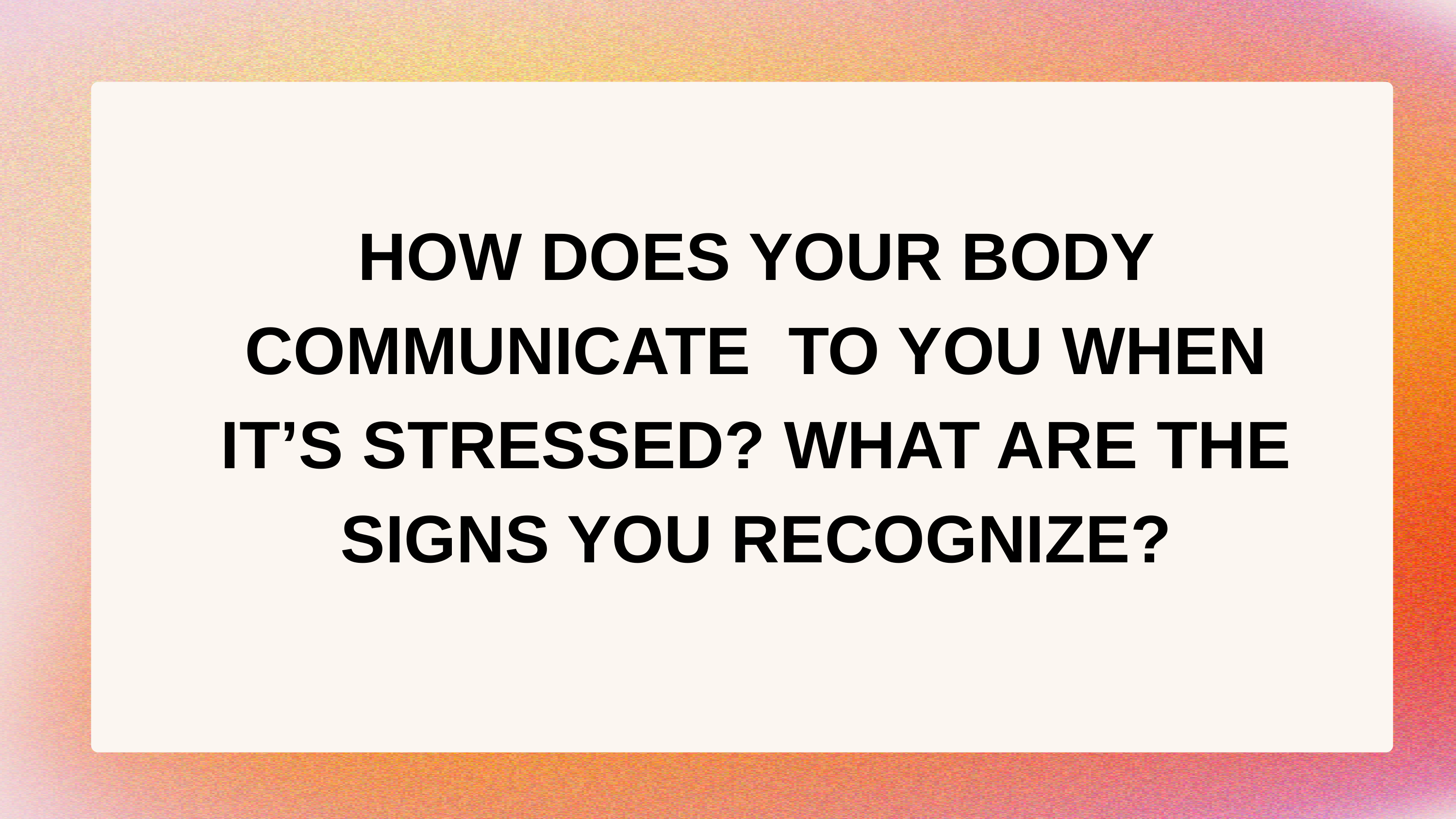

HOW DOES YOUR BODY COMMUNICATE  TO YOU WHEN IT’S STRESSED? WHAT ARE THE SIGNS YOU RECOGNIZE?